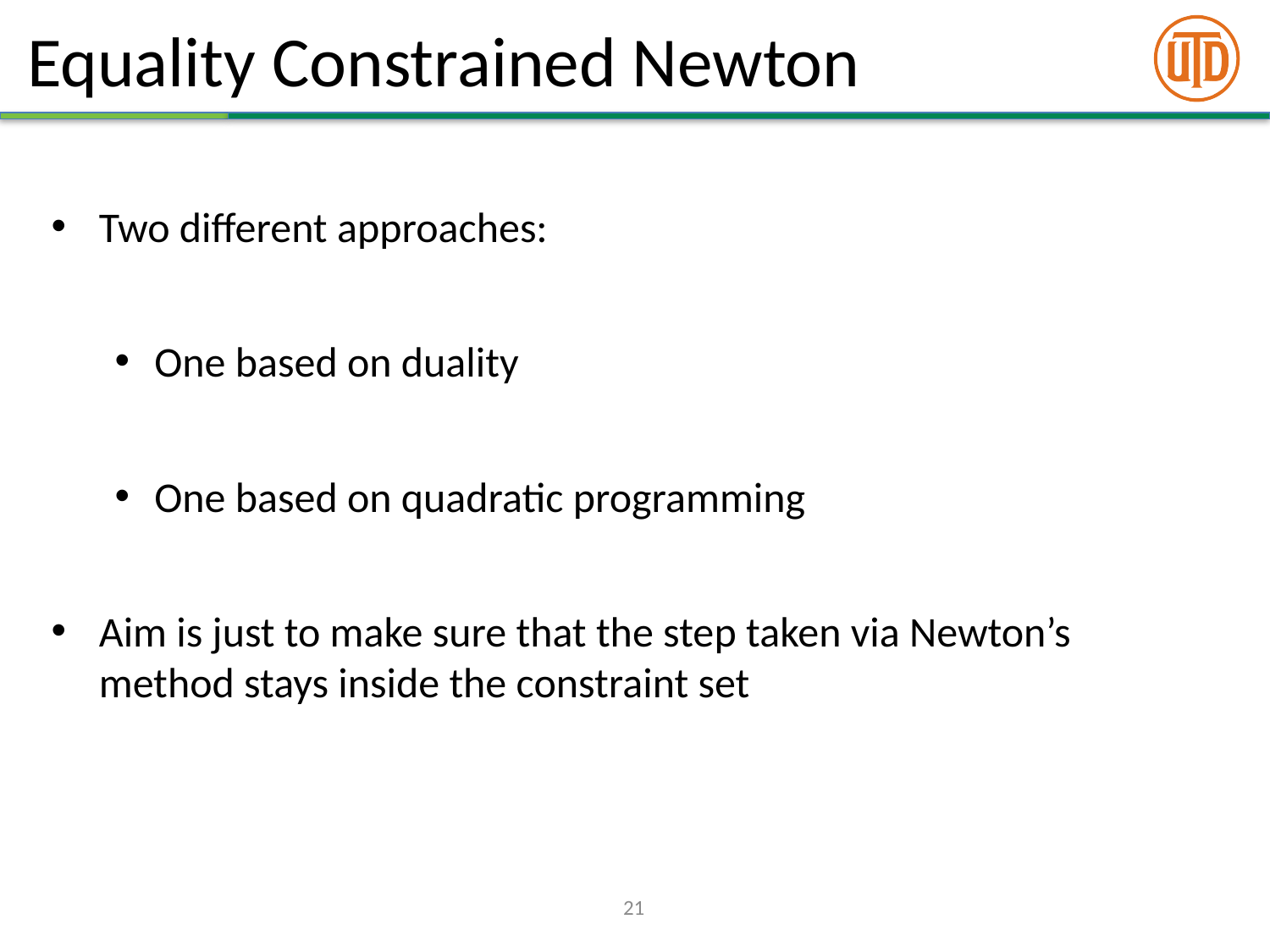

# Equality Constrained Newton

Two different approaches:

One based on duality

One based on quadratic programming

Aim is just to make sure that the step taken via Newton’s method stays inside the constraint set

21